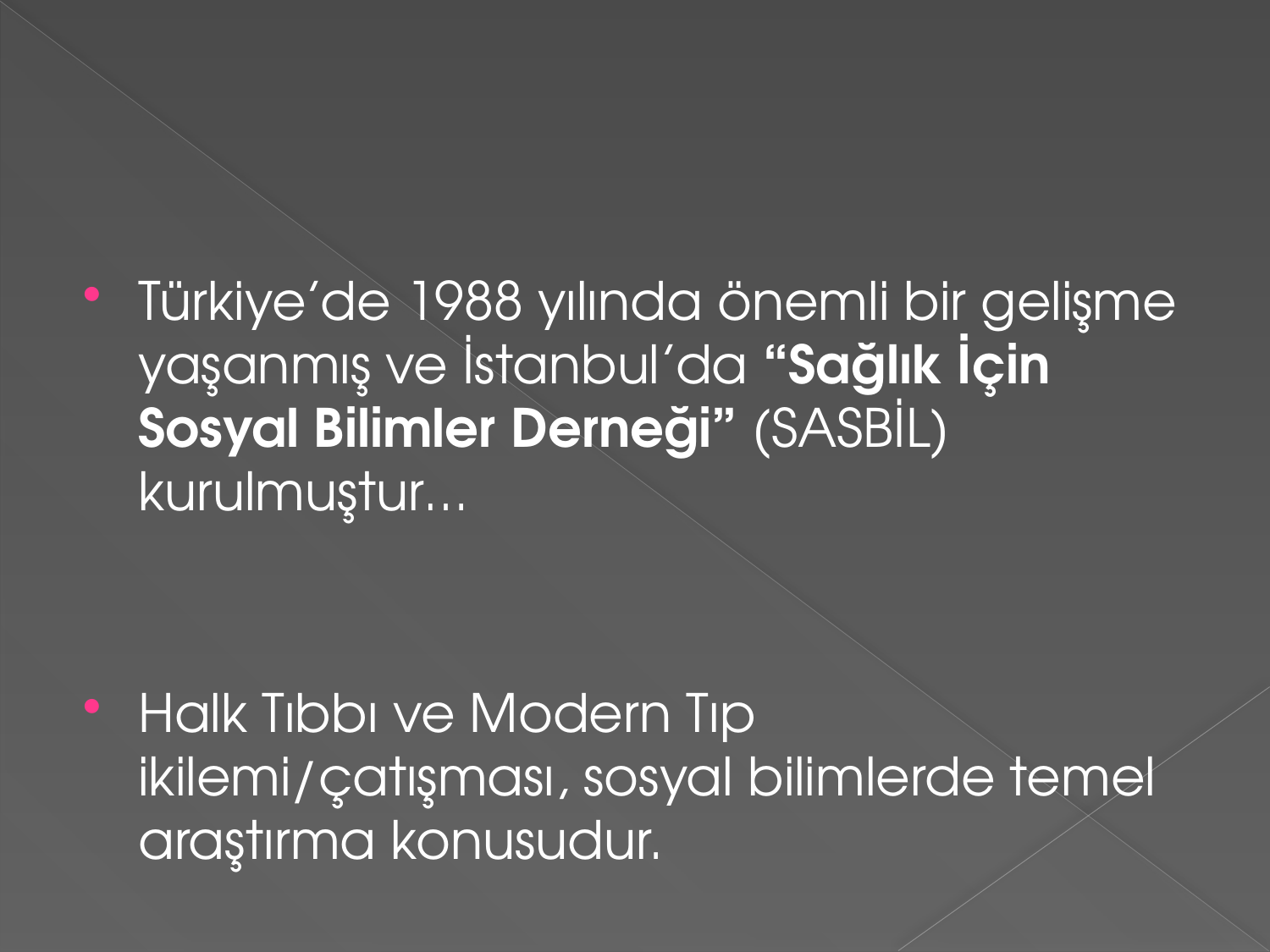

#
Türkiye’de 1988 yılında önemli bir gelişme yaşanmış ve İstanbul’da “Sağlık İçin Sosyal Bilimler Derneği” (SASBİL) kurulmuştur…

Halk Tıbbı ve Modern Tıp ikilemi/çatışması, sosyal bilimlerde temel araştırma konusudur.